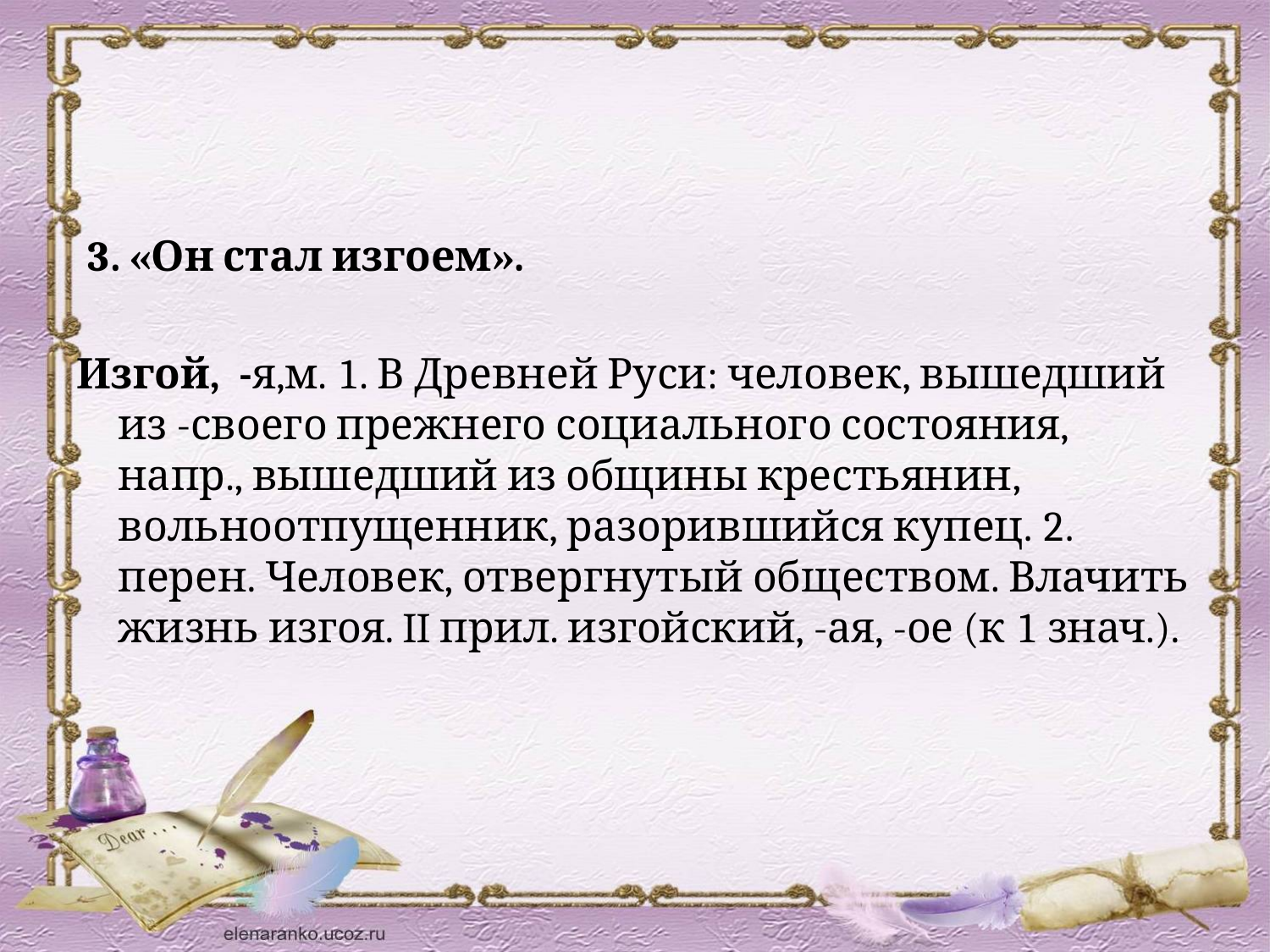

#
 3. «Он стал изгоем».

Изгой,  -я,м. 1. В Древней Руси: человек, вышедший из -своего прежнего социального состояния, напр., вышедший из общины крестьянин, вольноотпущенник, разорившийся купец. 2. перен. Человек, отвергнутый обществом. Влачить жизнь изгоя. II прил. изгойский, -ая, -ое (к 1 знач.).